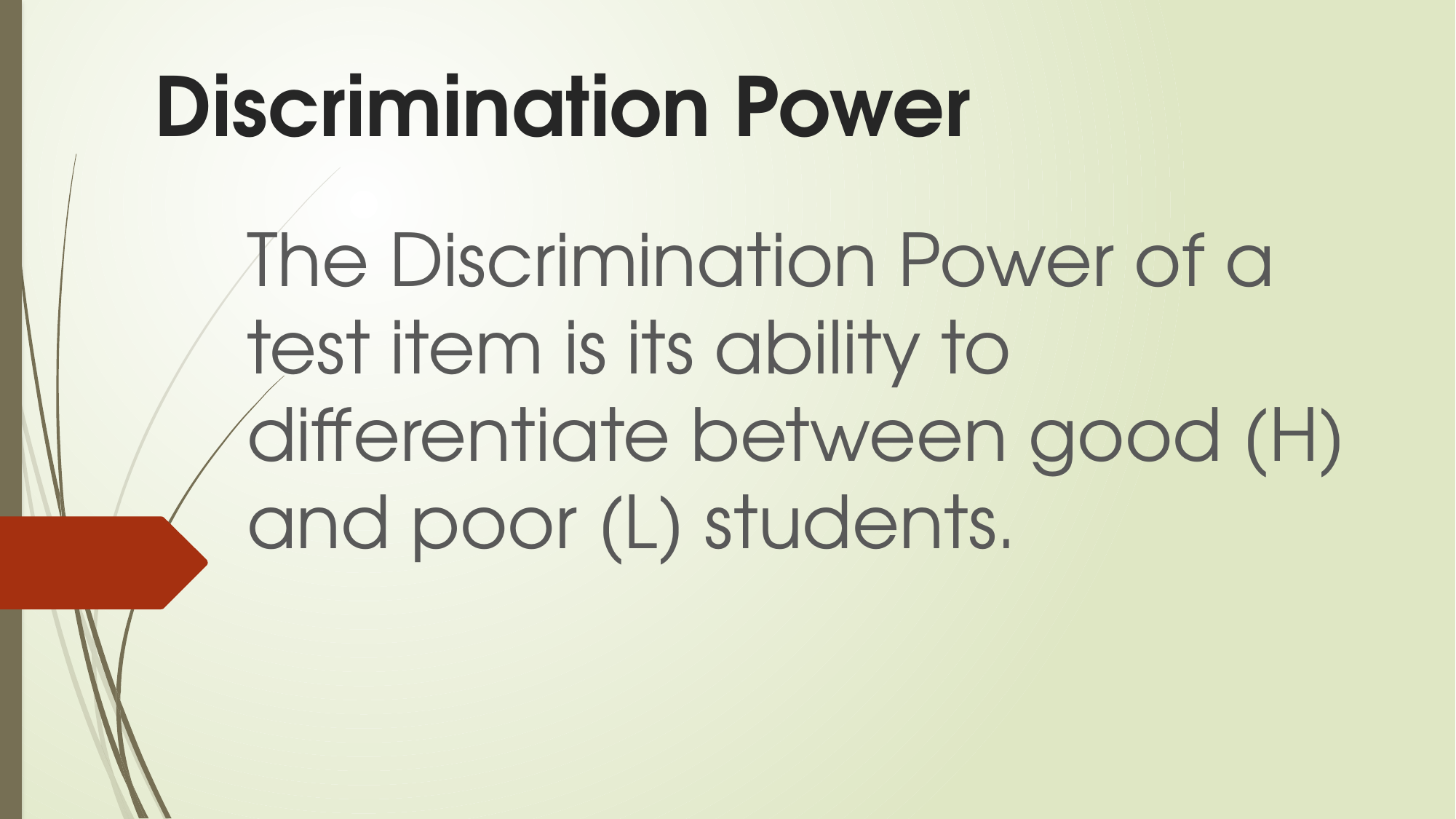

# Discrimination Power
The Discrimination Power of a test item is its ability to differentiate between good (H) and poor (L) students.